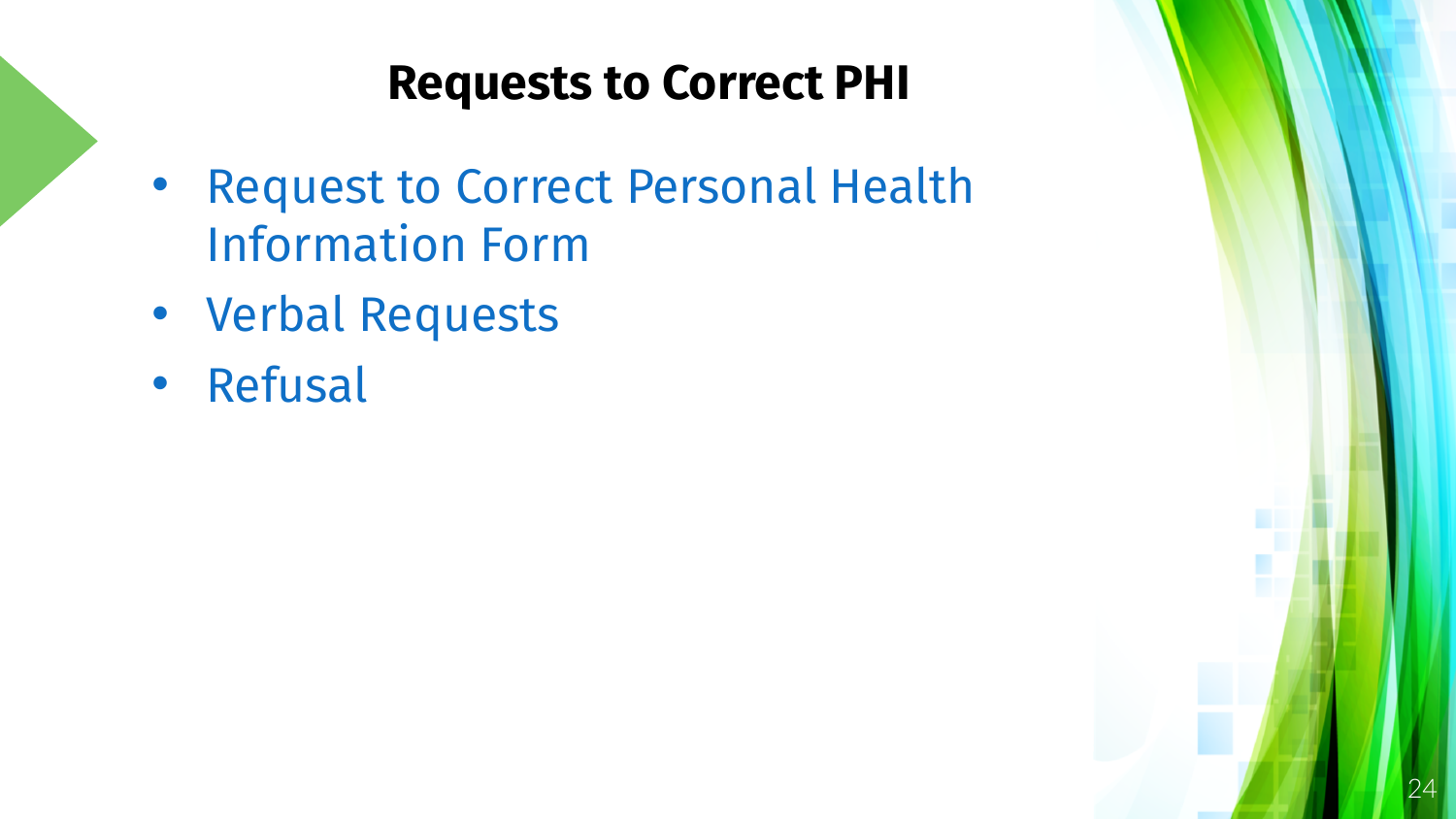

# Requests to Correct PHI
Request to Correct Personal Health Information Form
Verbal Requests
Refusal

24